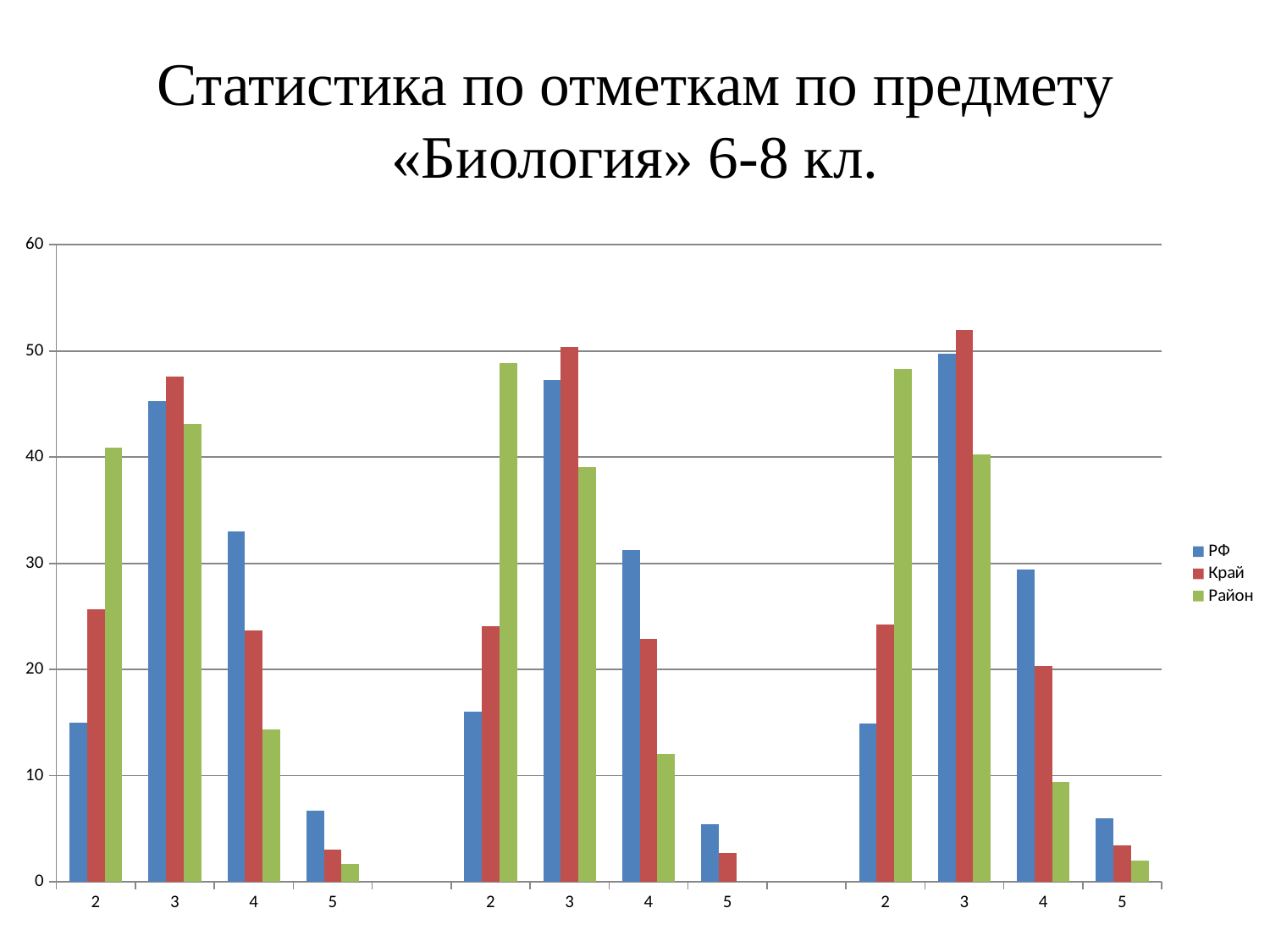

# Статистика по отметкам по предмету «Биология» 6-8 кл.

### Chart

| Category | РФ | Край | Район |
|---|---|---|---|
| 2 | 14.97 | 25.7 | 40.879999999999995 |
| 3 | 45.309999999999995 | 47.59 | 43.09 |
| 4 | 33.03 | 23.69 | 14.360000000000005 |
| 5 | 6.6899999999999995 | 3.02 | 1.6600000000000001 |
|  | None | None | None |
| 2 | 16.02 | 24.05 | 48.849999999999994 |
| 3 | 47.27 | 50.349999999999994 | 39.08 |
| 4 | 31.25 | 22.91999999999999 | 12.07 |
| 5 | 5.46 | 2.69 | 0.0 |
|  | None | None | None |
| 2 | 14.88 | 24.22 | 48.32 |
| 3 | 49.72000000000001 | 51.94 | 40.27 |
| 4 | 29.39 | 20.36 | 9.4 |
| 5 | 6.01 | 3.48 | 2.01 |